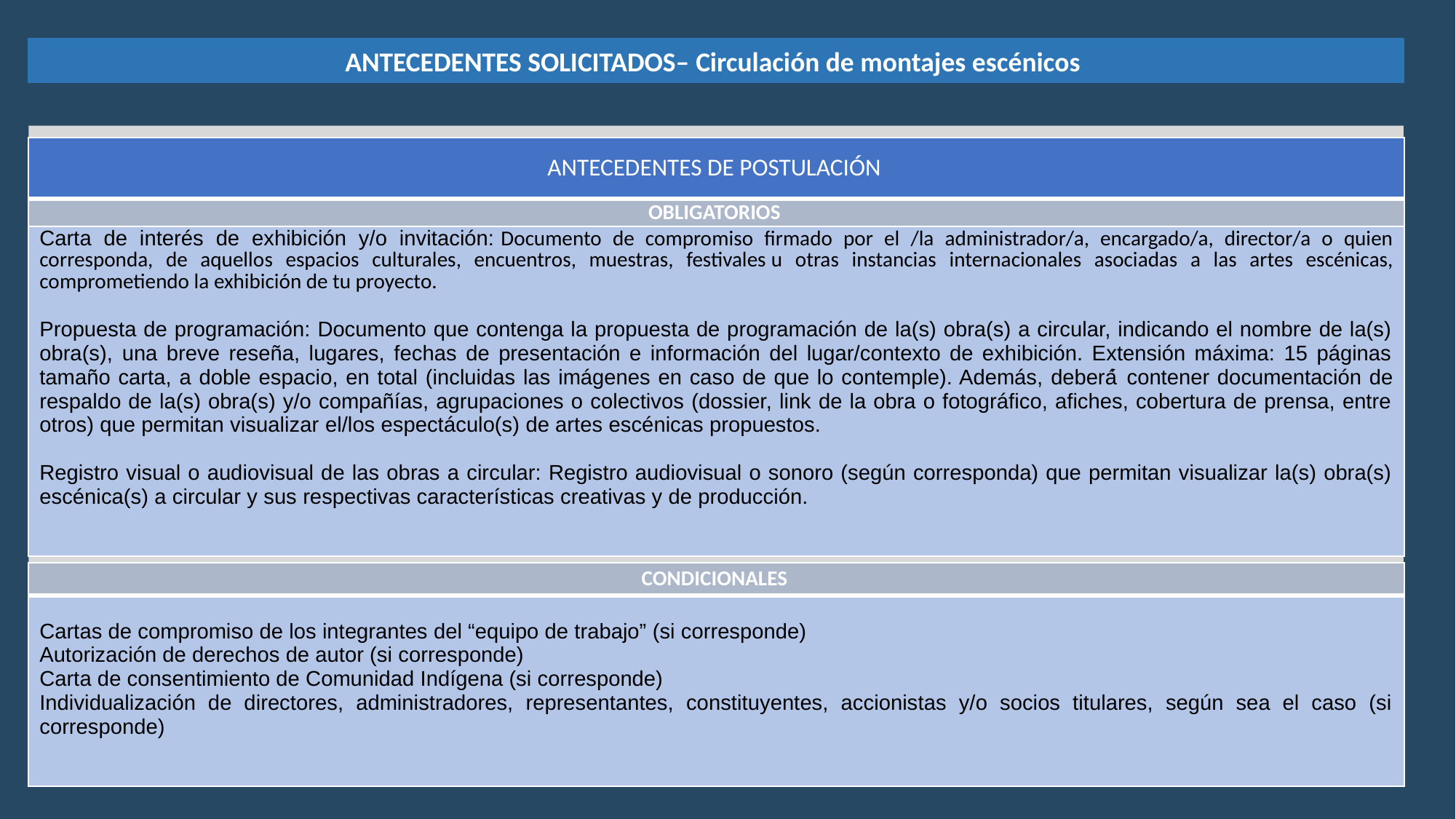

ANTECEDENTES SOLICITADOS– Circulación de montajes escénicos

| ANTECEDENTES DE POSTULACIÓN |
| --- |
| OBLIGATORIOS |
| Carta de interés de exhibición y/o invitación: Documento de compromiso firmado por el /la administrador/a, encargado/a, director/a o quien corresponda, de aquellos espacios culturales, encuentros, muestras, festivales u otras instancias internacionales asociadas a las artes escénicas, comprometiendo la exhibición de tu proyecto. Propuesta de programación: Documento que contenga la propuesta de programación de la(s) obra(s) a circular, indicando el nombre de la(s) obra(s), una breve reseña, lugares, fechas de presentación e información del lugar/contexto de exhibición. Extensión máxima: 15 páginas tamaño carta, a doble espacio, en total (incluidas las imágenes en caso de que lo contemple). Además, deberá́ contener documentación de respaldo de la(s) obra(s) y/o compañías, agrupaciones o colectivos (dossier, link de la obra o fotográfico, afiches, cobertura de prensa, entre otros) que permitan visualizar el/los espectáculo(s) de artes escénicas propuestos.  Registro visual o audiovisual de las obras a circular: Registro audiovisual o sonoro (según corresponda) que permitan visualizar la(s) obra(s) escénica(s) a circular y sus respectivas características creativas y de producción. |
| CONDICIONALES |
| --- |
| Cartas de compromiso de los integrantes del “equipo de trabajo” (si corresponde) Autorización de derechos de autor (si corresponde) Carta de consentimiento de Comunidad Indígena (si corresponde) Individualización de directores, administradores, representantes, constituyentes, accionistas y/o socios titulares, según sea el caso (si corresponde) |
9